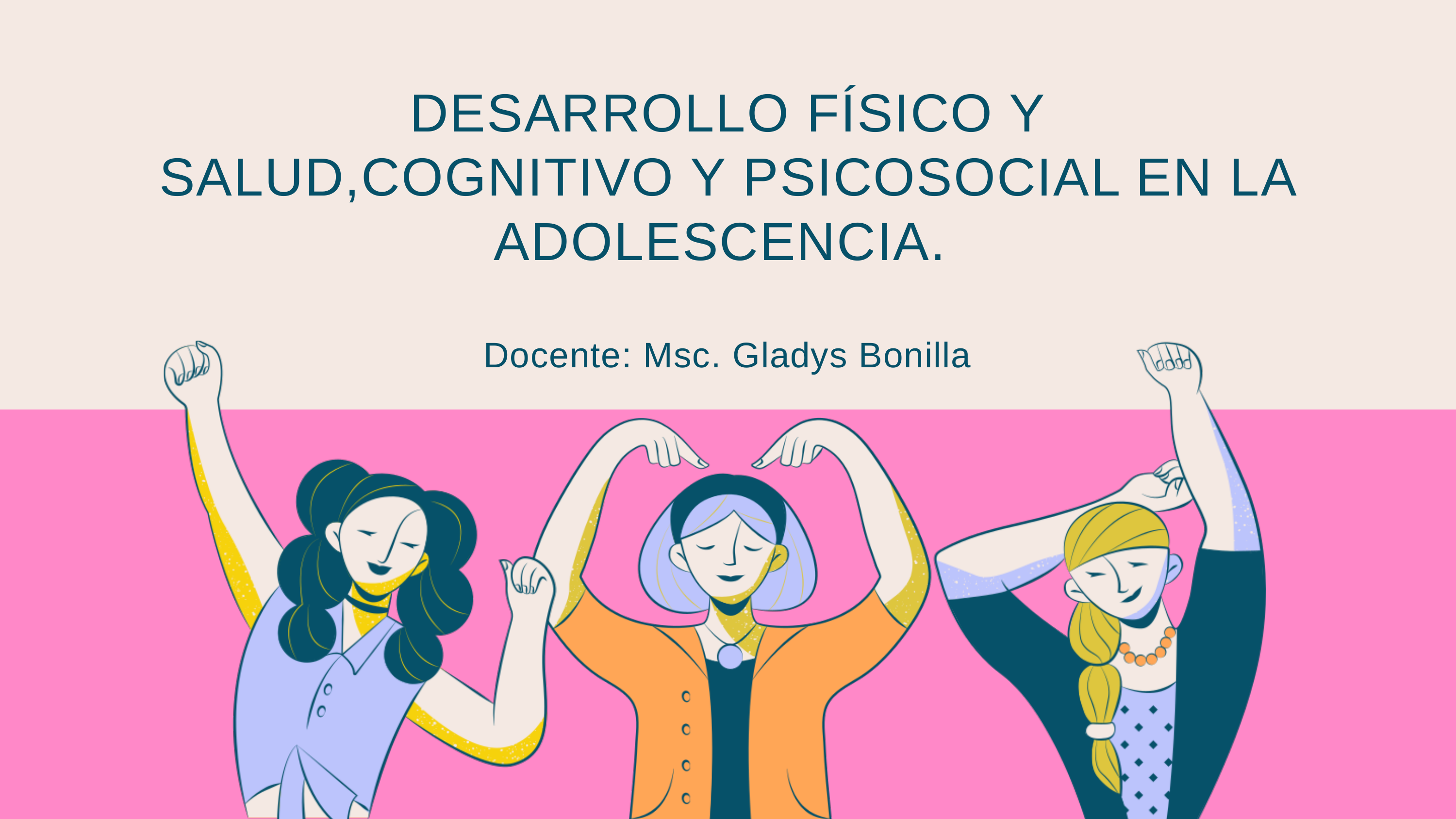

DESARROLLO FÍSICO Y SALUD,COGNITIVO Y PSICOSOCIAL EN LA ADOLESCENCIA.
Docente: Msc. Gladys Bonilla